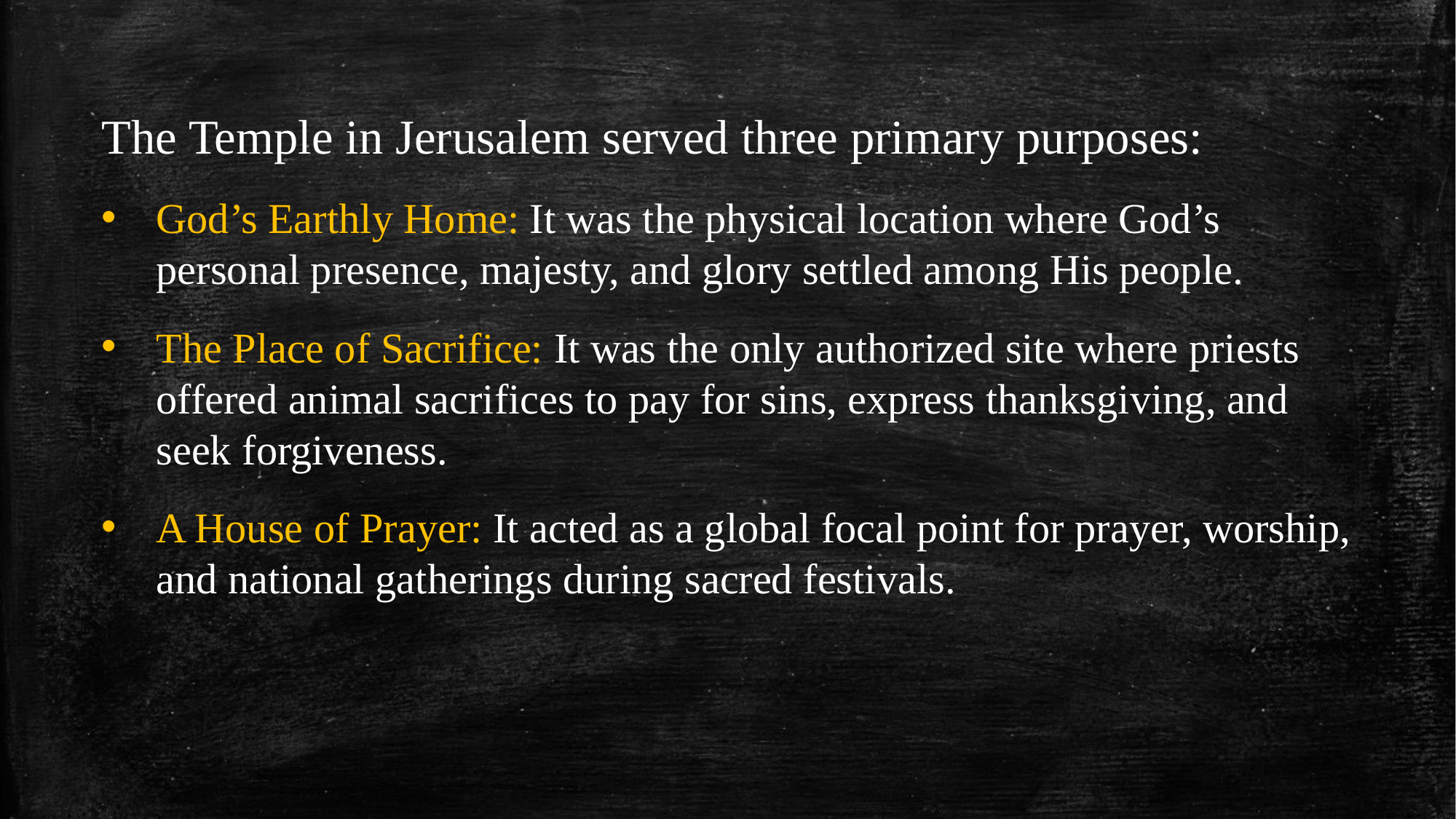

The Temple in Jerusalem served three primary purposes:
God’s Earthly Home: It was the physical location where God’s personal presence, majesty, and glory settled among His people.
The Place of Sacrifice: It was the only authorized site where priests offered animal sacrifices to pay for sins, express thanksgiving, and seek forgiveness.
A House of Prayer: It acted as a global focal point for prayer, worship, and national gatherings during sacred festivals.